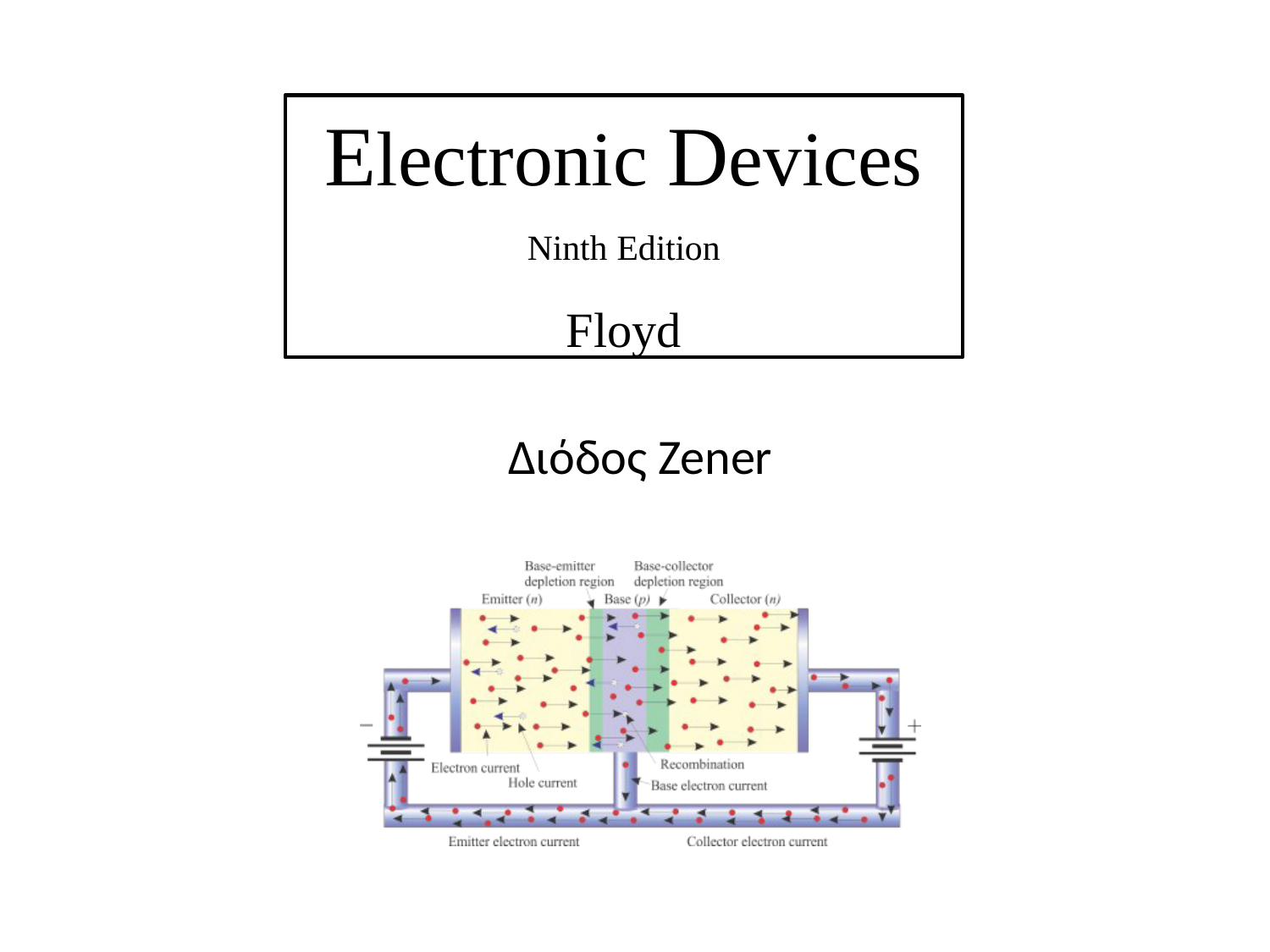

Electronic Devices
Ninth Edition
Floyd
Διόδος Zener

© 2012 Pearson Education. Upper Saddle River, NJ, 07458.
Electronic Devices, 9th edition	All rights reserved.
Thomas L. Floyd